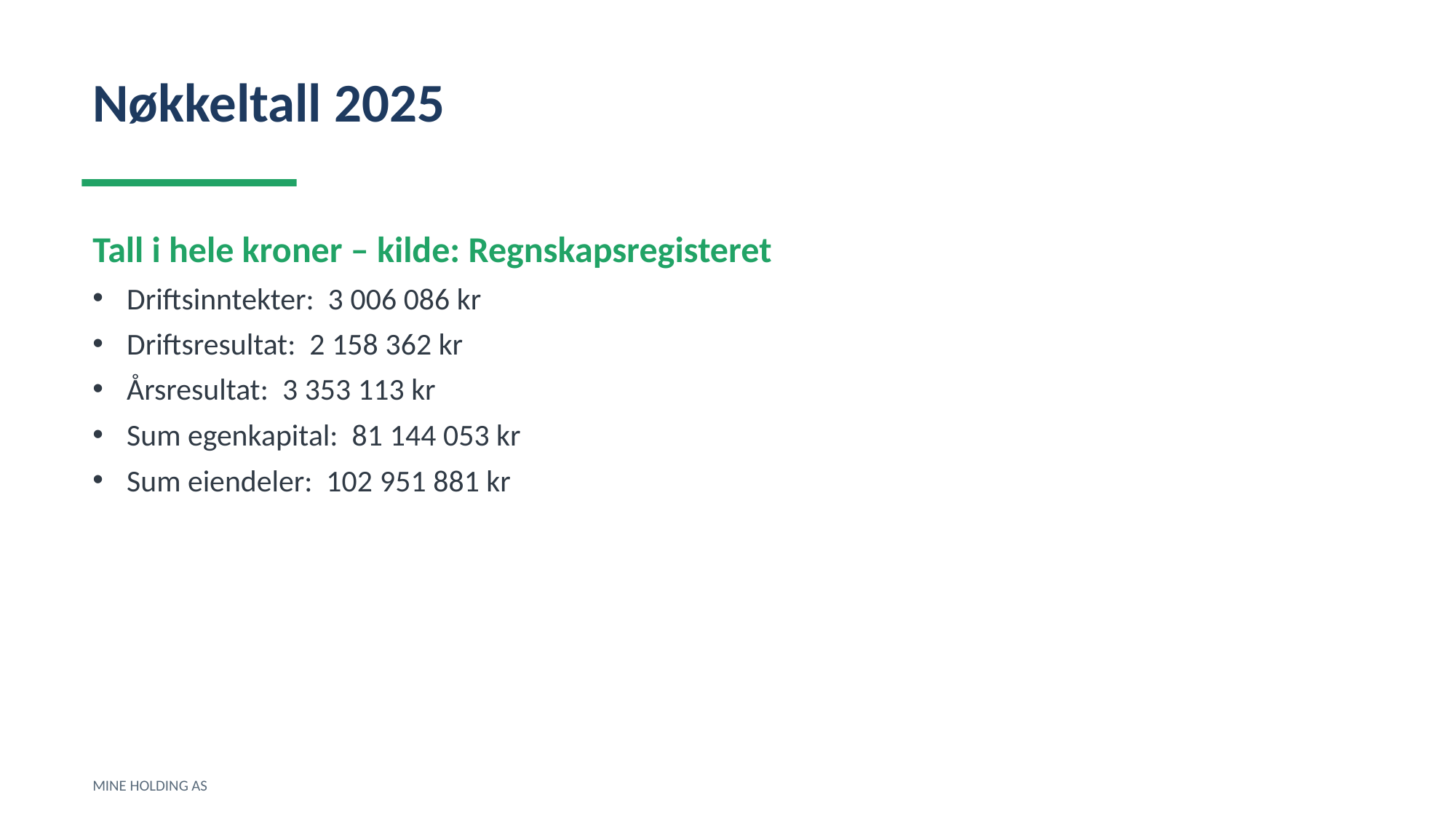

Nøkkeltall 2025

Tall i hele kroner – kilde: Regnskapsregisteret
Driftsinntekter:  3 006 086 kr
Driftsresultat:  2 158 362 kr
Årsresultat:  3 353 113 kr
Sum egenkapital:  81 144 053 kr
Sum eiendeler:  102 951 881 kr
MINE HOLDING AS